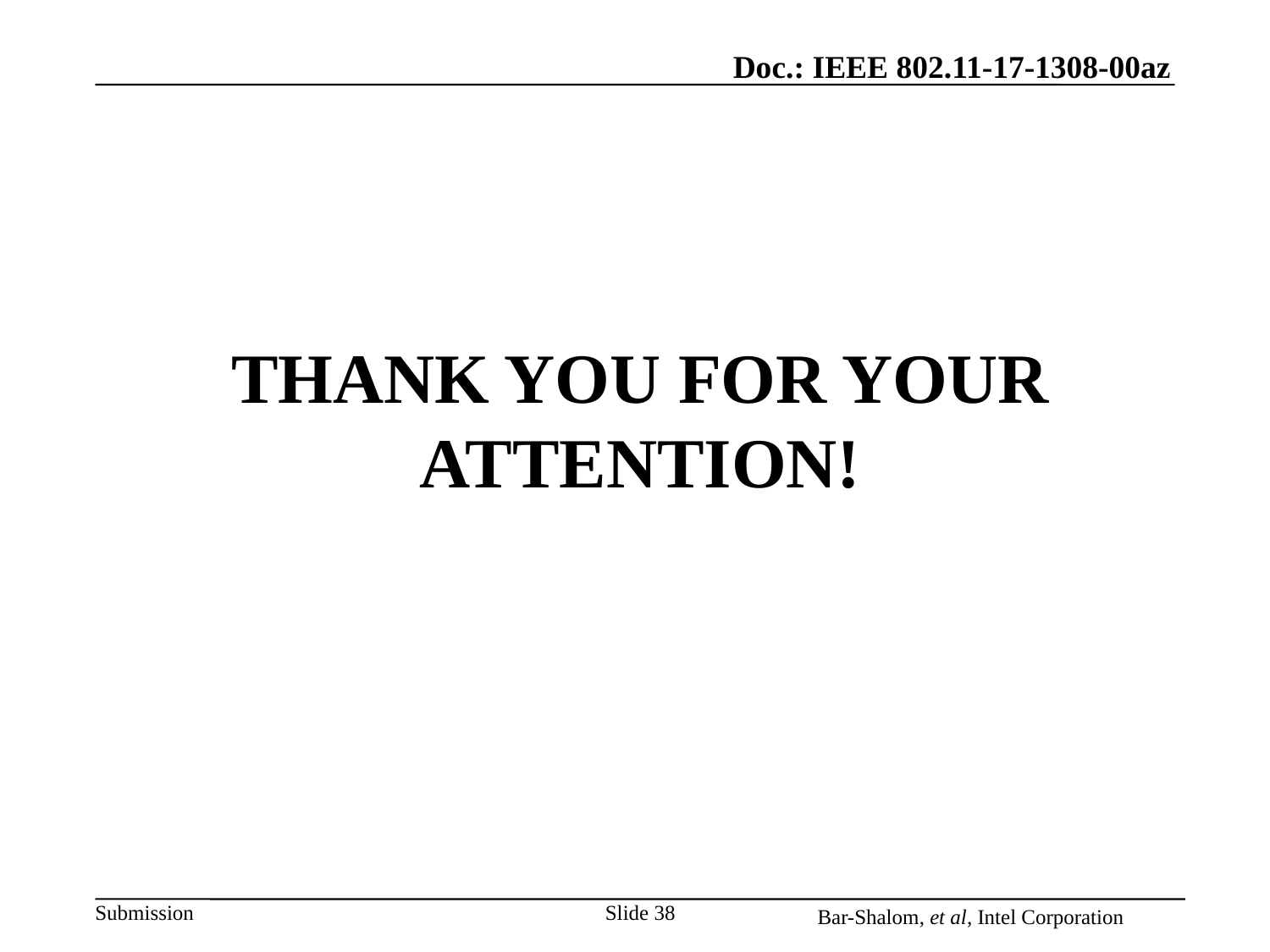

# Thank you for your attention!
Slide 38